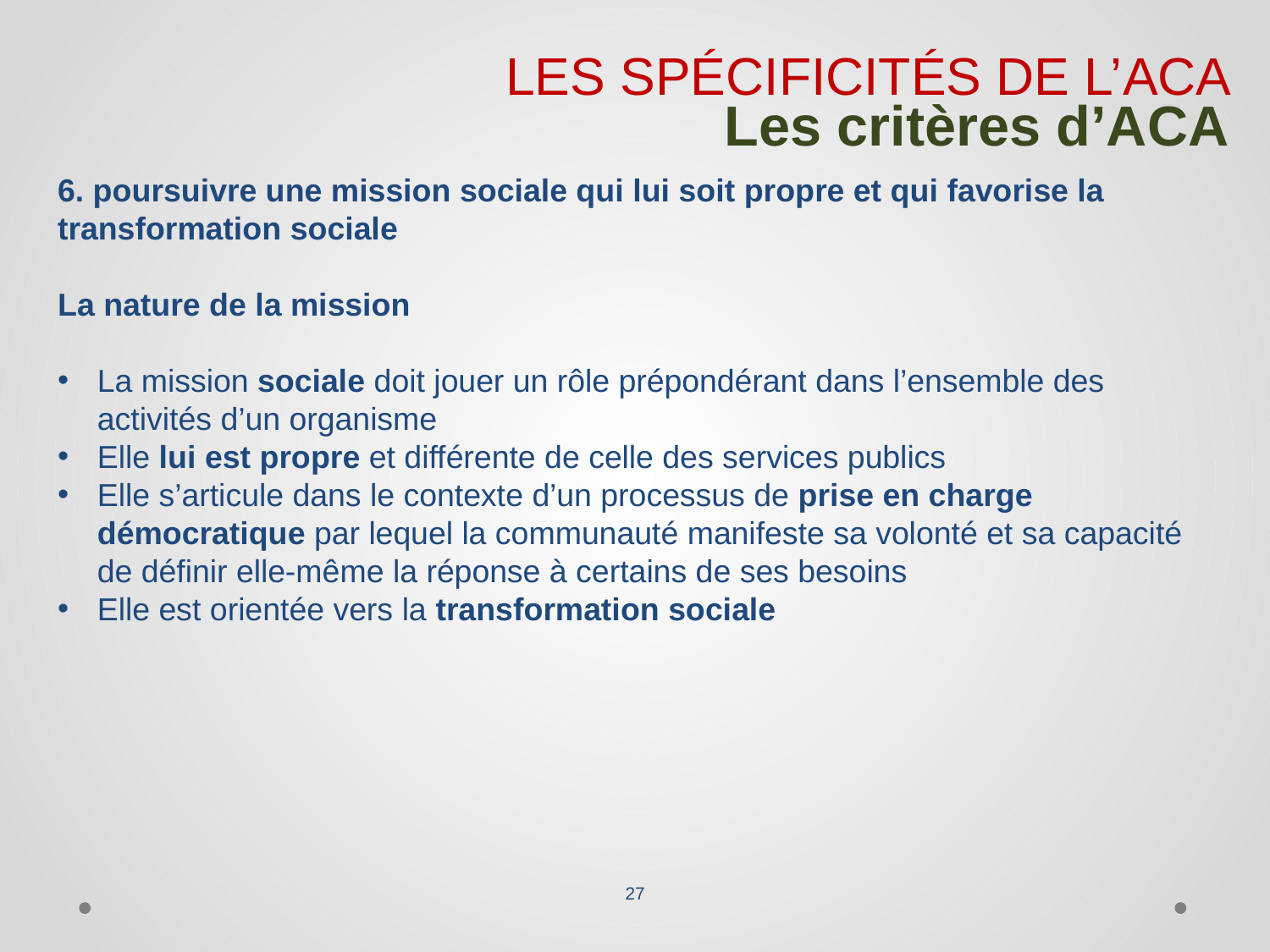

LES SPÉCIFICITÉS DE L’ACA
Les critères d’ACA
6. poursuivre une mission sociale qui lui soit propre et qui favorise la transformation sociale

La nature de la mission

La mission sociale doit jouer un rôle prépondérant dans l’ensemble des activités d’un organisme
Elle lui est propre et différente de celle des services publics
Elle s’articule dans le contexte d’un processus de prise en charge démocratique par lequel la communauté manifeste sa volonté et sa capacité de définir elle-même la réponse à certains de ses besoins
Elle est orientée vers la transformation sociale

27